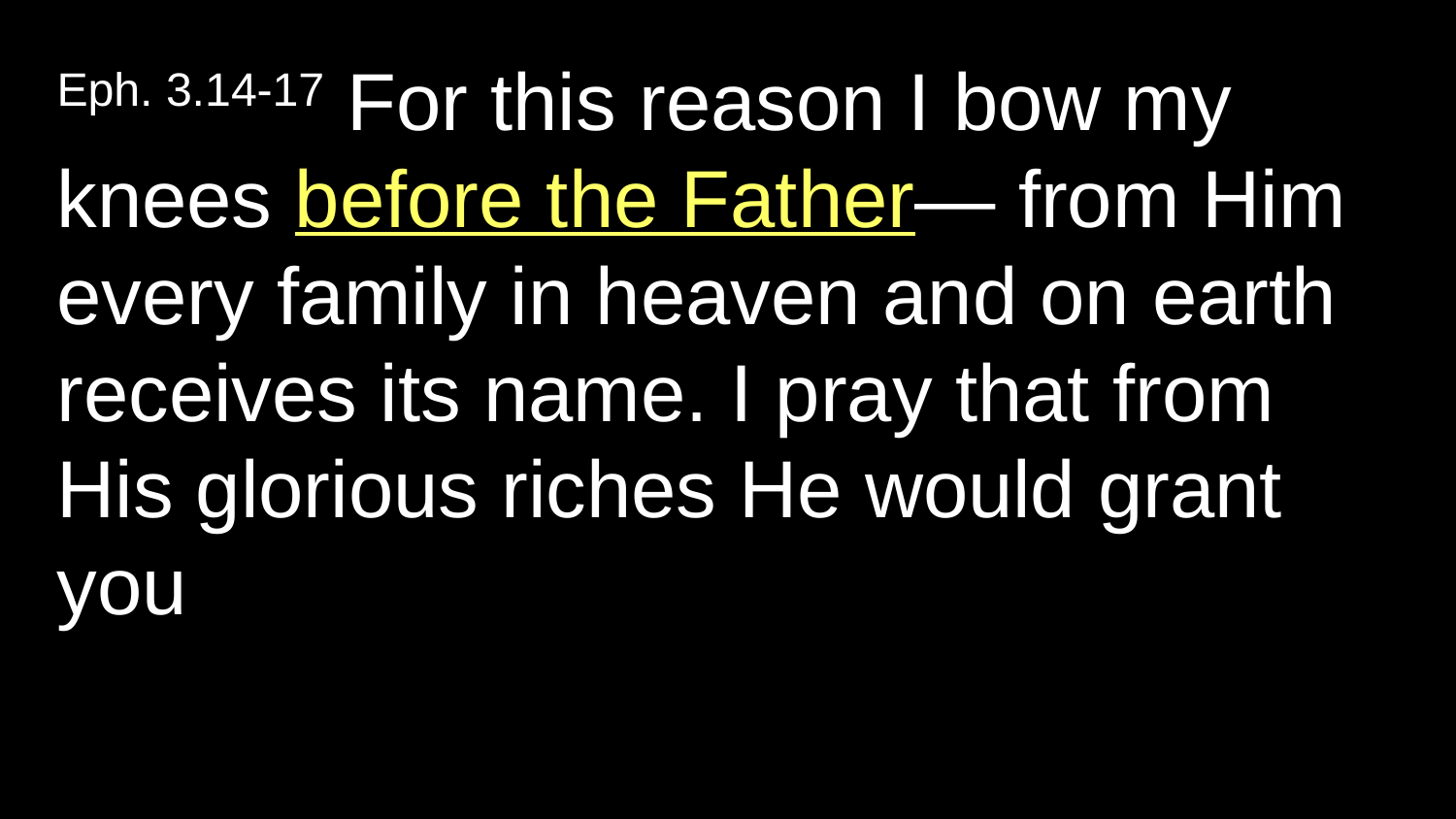

Eph. 3.14-17 For this reason I bow my knees before the Father— from Him every family in heaven and on earth receives its name. I pray that from His glorious riches He would grant you